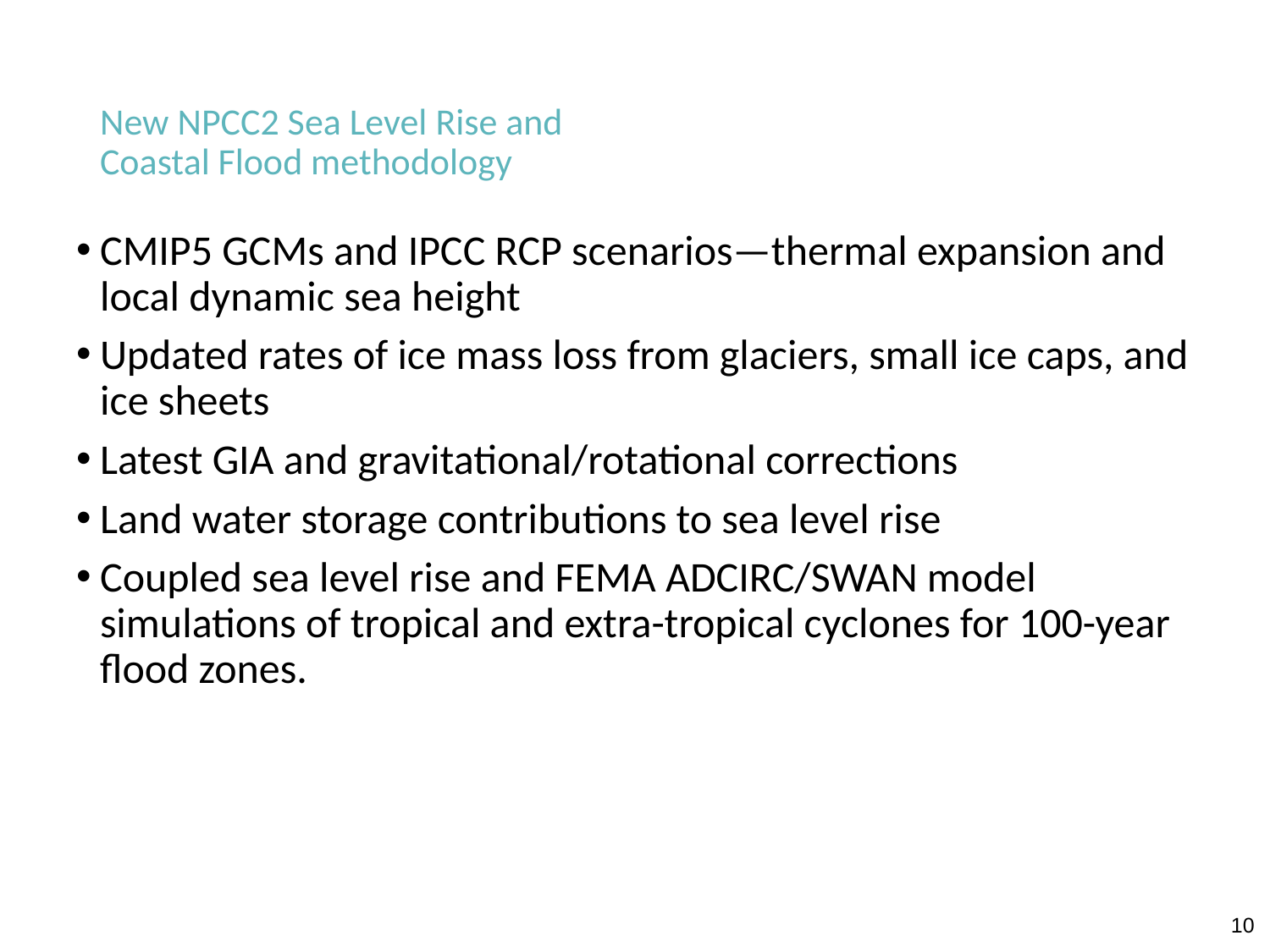

# New NPCC2 Sea Level Rise and Coastal Flood methodology
CMIP5 GCMs and IPCC RCP scenarios—thermal expansion and local dynamic sea height
Updated rates of ice mass loss from glaciers, small ice caps, and ice sheets
Latest GIA and gravitational/rotational corrections
Land water storage contributions to sea level rise
Coupled sea level rise and FEMA ADCIRC/SWAN model simulations of tropical and extra-tropical cyclones for 100-year flood zones.
10